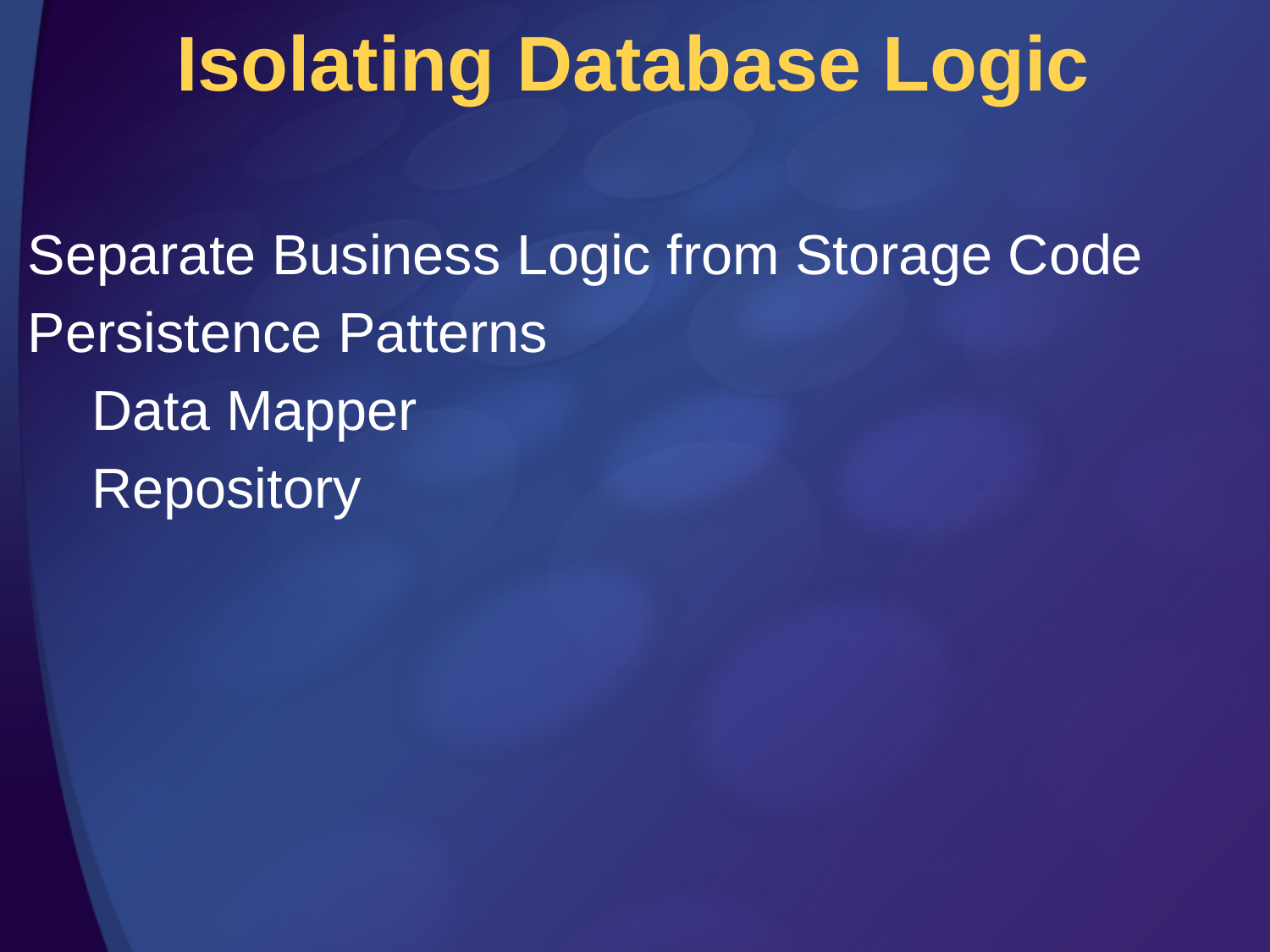

# Isolating Database Logic
Separate Business Logic from Storage Code
Persistence Patterns
	Data Mapper
	Repository